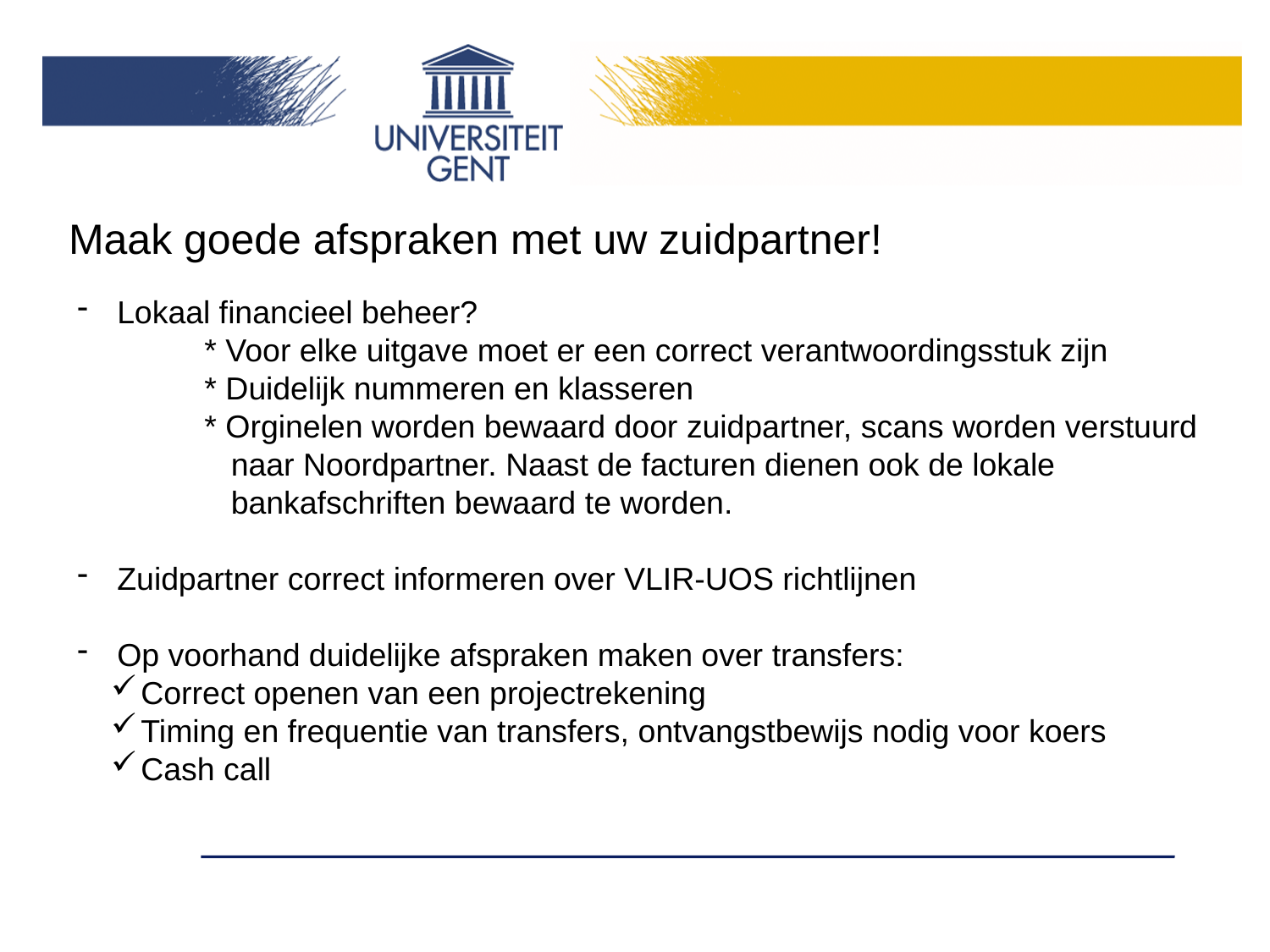

Maak goede afspraken met uw zuidpartner!
Lokaal financieel beheer?
	* Voor elke uitgave moet er een correct verantwoordingsstuk zijn
	* Duidelijk nummeren en klasseren
	* Orginelen worden bewaard door zuidpartner, scans worden verstuurd 	   naar Noordpartner. Naast de facturen dienen ook de lokale
	   bankafschriften bewaard te worden.

Zuidpartner correct informeren over VLIR-UOS richtlijnen

Op voorhand duidelijke afspraken maken over transfers:
Correct openen van een projectrekening
Timing en frequentie van transfers, ontvangstbewijs nodig voor koers
Cash call